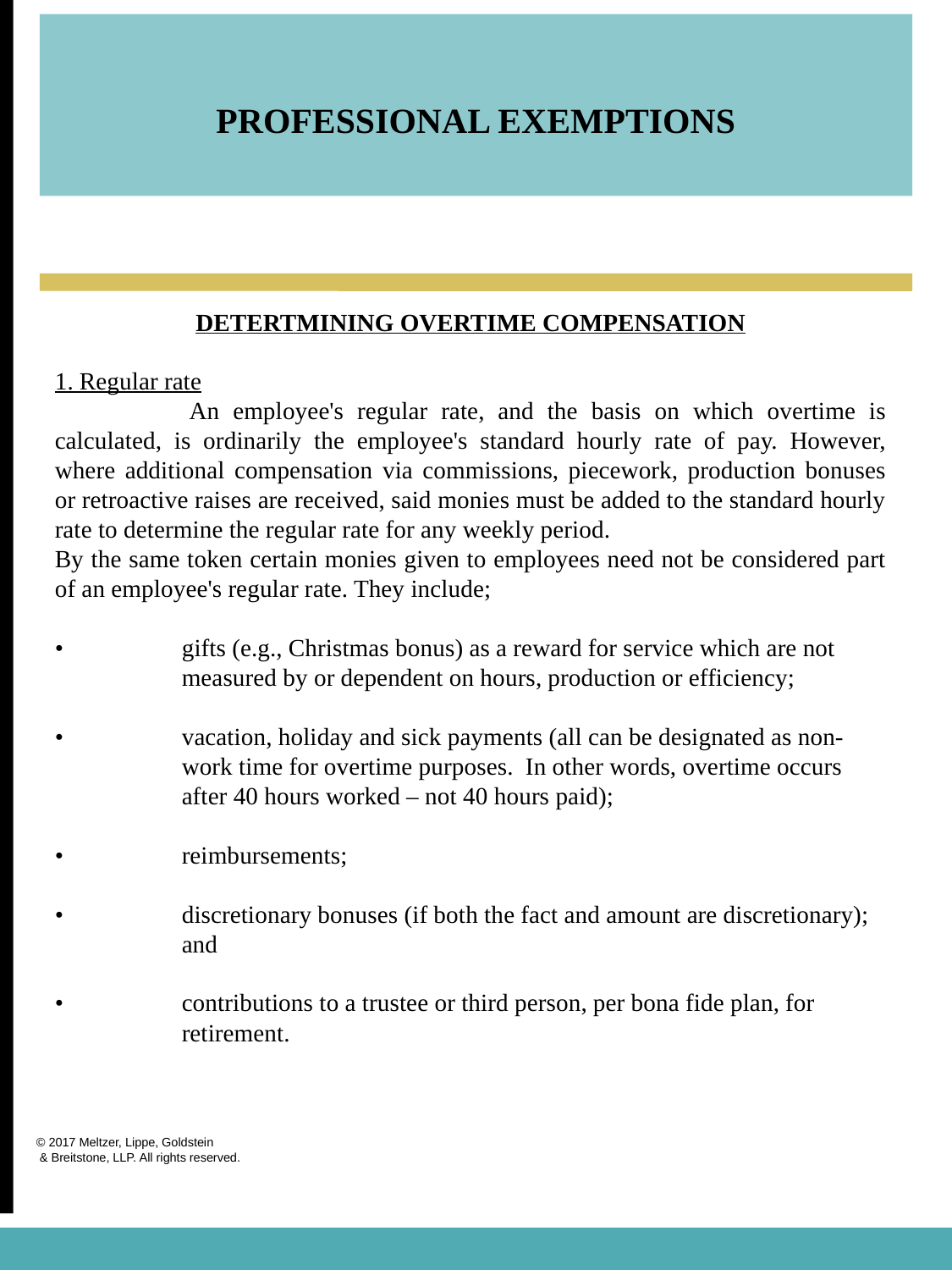

PROFESSIONAL EXEMPTIONS
DETERTMINING OVERTIME COMPENSATION

1. Regular rate
 	An employee's regular rate, and the basis on which overtime is calculated, is ordinarily the employee's standard hourly rate of pay. However, where additional compensation via commissions, piecework, production bonuses or retroactive raises are received, said monies must be added to the standard hourly rate to determine the regular rate for any weekly period.
By the same token certain monies given to employees need not be considered part of an employee's regular rate. They include;

•	gifts (e.g., Christmas bonus) as a reward for service which are not 	measured by or dependent on hours, production or efficiency;

•	vacation, holiday and sick payments (all can be designated as non-	work time for overtime purposes.  In other words, overtime occurs 	after 40 hours worked – not 40 hours paid);

•	reimbursements;

•	discretionary bonuses (if both the fact and amount are discretionary); 	and

•	contributions to a trustee or third person, per bona fide plan, for 	retirement.